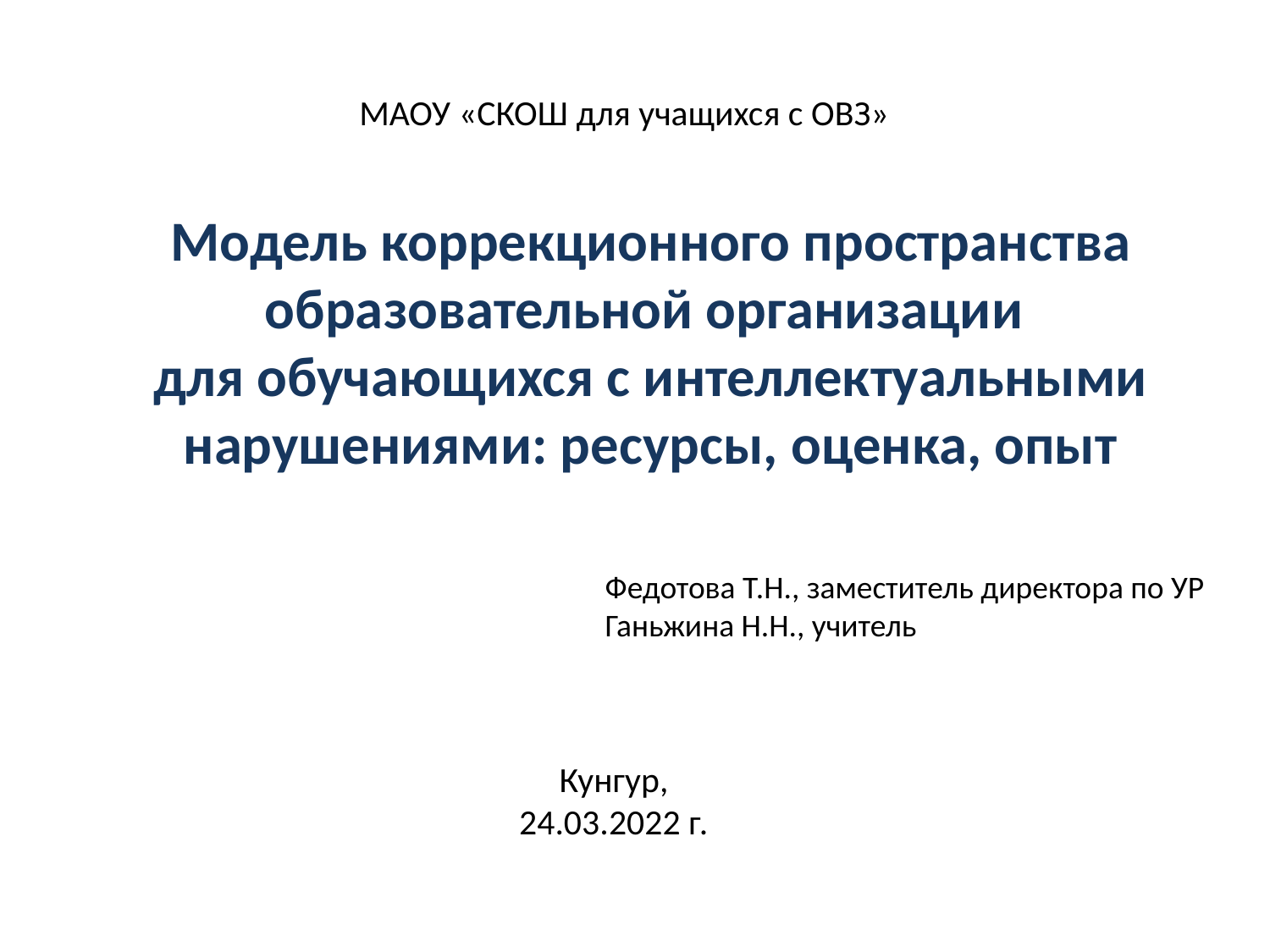

МАОУ «СКОШ для учащихся с ОВЗ»
# Модель коррекционного пространства образовательной организации для обучающихся с интеллектуальными нарушениями: ресурсы, оценка, опыт
Федотова Т.Н., заместитель директора по УР
Ганьжина Н.Н., учитель
Кунгур, 24.03.2022 г.